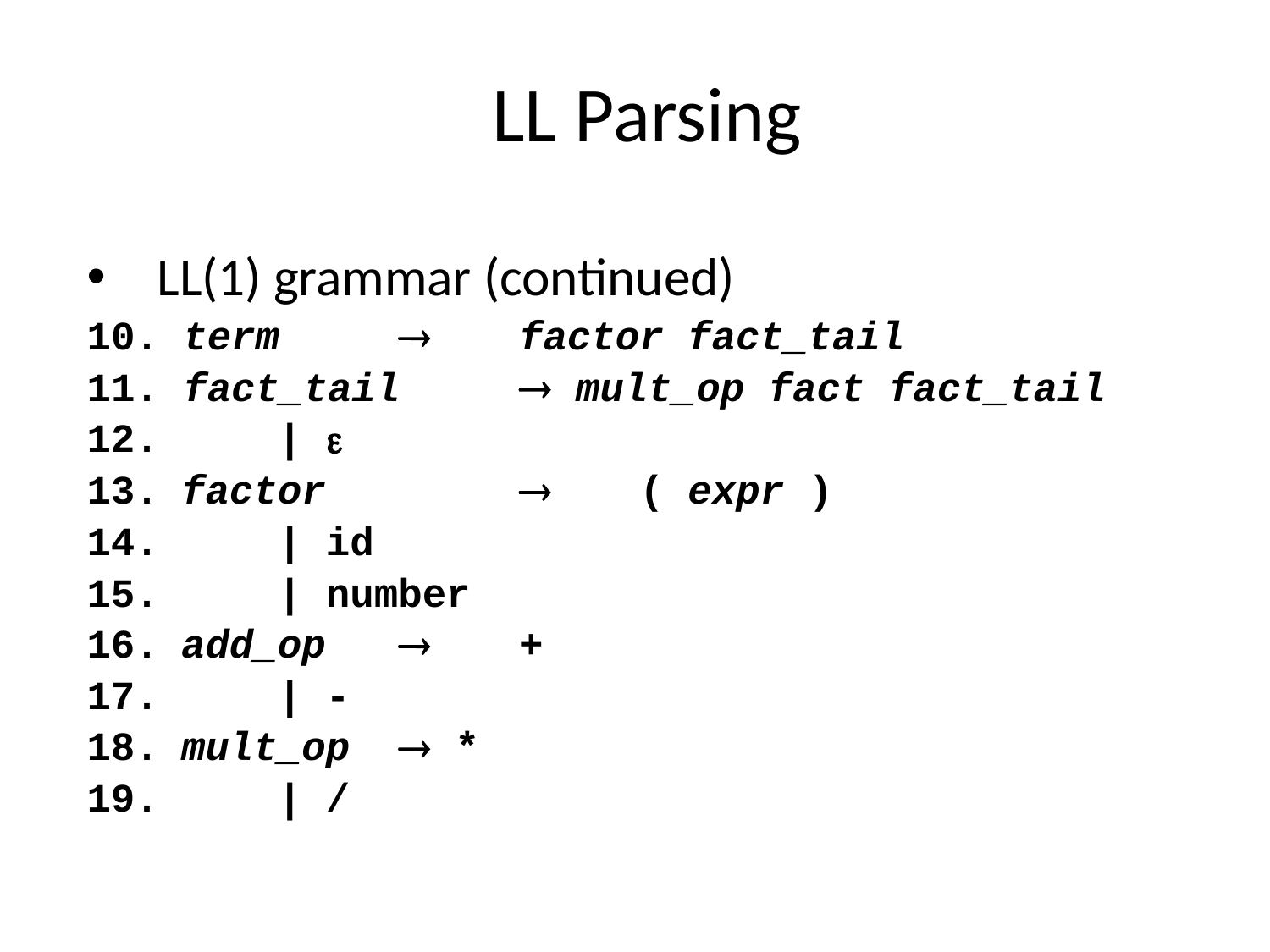

# LL Parsing
LL(1) grammar (continued)
10. term		→ 	factor fact_tail
11. fact_tail 	→ mult_op fact fact_tail
 			| ε
 factor	 	→ 	( expr )
 			| id
 			| number
 add_op 	→ 	+
 			| -
 mult_op 	→ *
 			| /